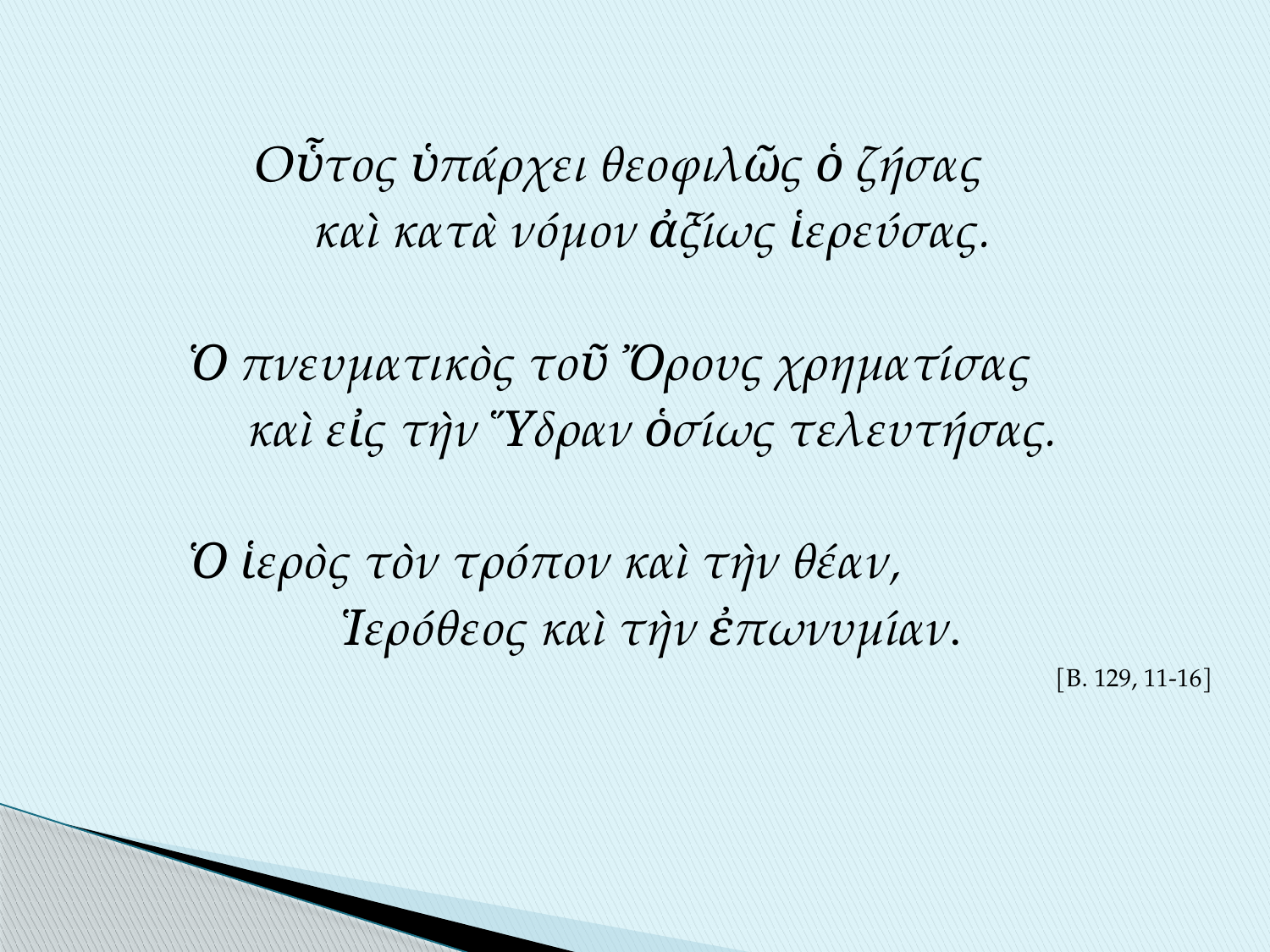

#
Οὗτος ὑπάρχει θεοφιλῶς ὁ ζήσας
καὶ κατὰ νόμον ἀξίως ἱερεύσας.

Ὁ πνευματικὸς τοῦ Ὄρους χρηματίσας
καὶ εἰς τὴν Ὕδραν ὁσίως τελευτήσας.

Ὁ ἱερὸς τὸν τρόπον καὶ τὴν θέαν,
Ἱερόθεος καὶ τὴν ἐπωνυμίαν.
[Β. 129, 11-16]